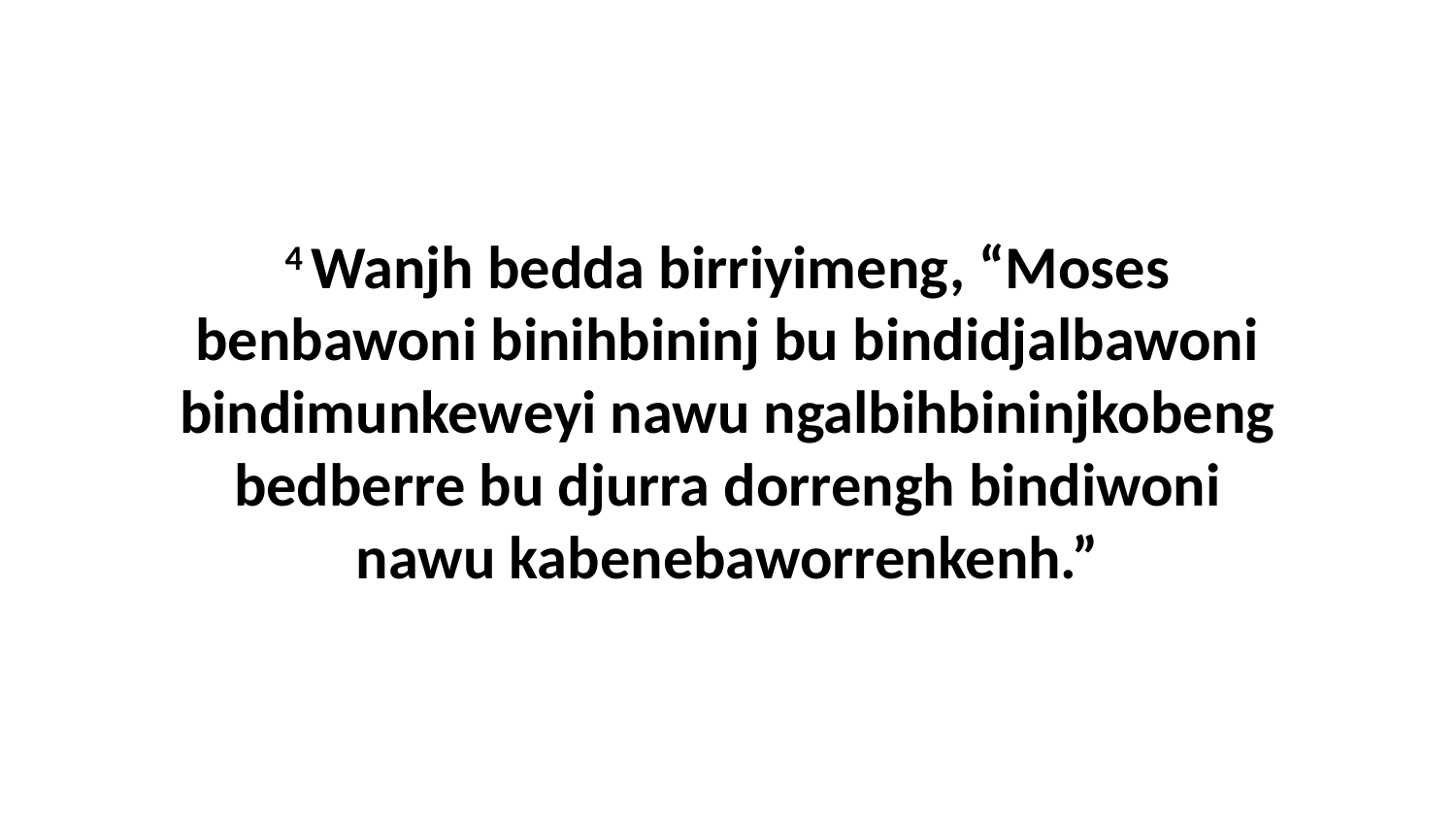

4 Wanjh bedda birriyimeng, “Moses benbawoni binihbininj bu bindidjalbawoni bindimunkeweyi nawu ngalbihbininjkobeng bedberre bu djurra dorrengh bindiwoni nawu kabenebaworrenkenh.”